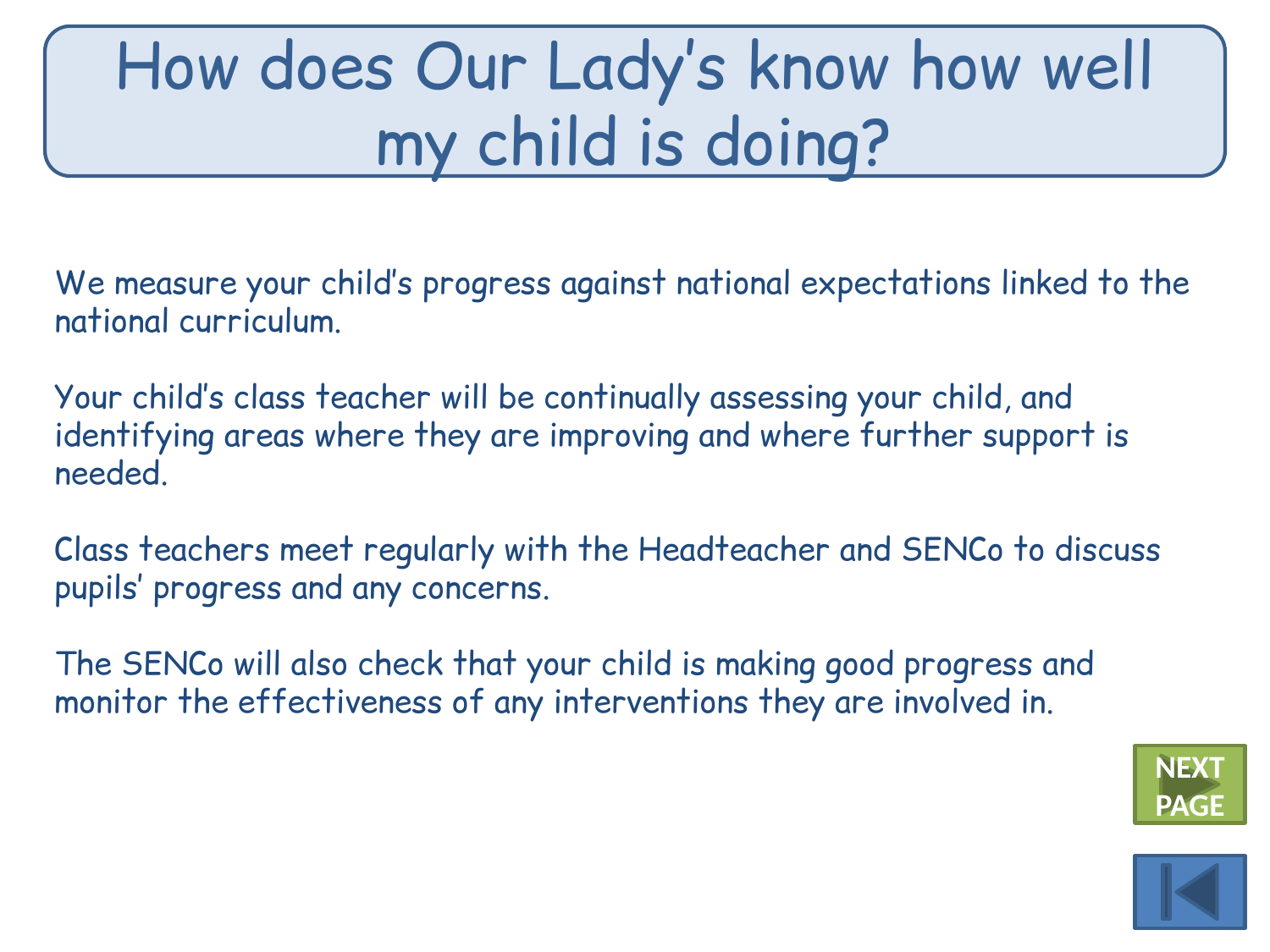

How does Our Lady’s know how well my child is doing?
We measure your child’s progress against national expectations linked to the national curriculum.

Your child’s class teacher will be continually assessing your child, and identifying areas where they are improving and where further support is needed.

Class teachers meet regularly with the Headteacher and SENCo to discuss pupils’ progress and any concerns.

The SENCo will also check that your child is making good progress and monitor the effectiveness of any interventions they are involved in.
NEXT PAGE